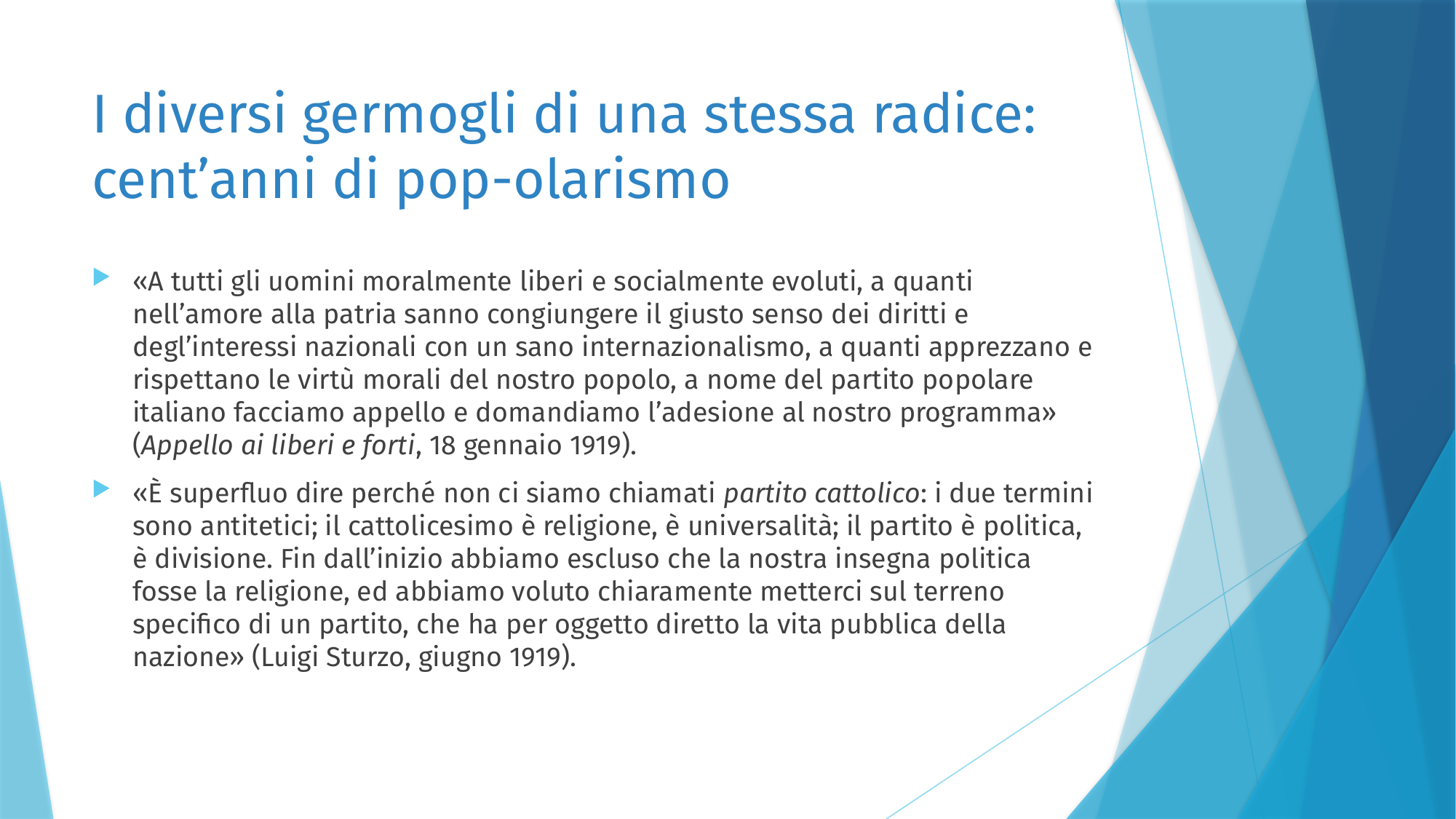

# I diversi germogli di una stessa radice: cent’anni di pop-olarismo
«A tutti gli uomini moralmente liberi e socialmente evoluti, a quanti nell’amore alla patria sanno congiungere il giusto senso dei diritti e degl’interessi nazionali con un sano internazionalismo, a quanti apprezzano e rispettano le virtù morali del nostro popolo, a nome del partito popolare italiano facciamo appello e domandiamo l’adesione al nostro programma» (Appello ai liberi e forti, 18 gennaio 1919).
«È superfluo dire perché non ci siamo chiamati partito cattolico: i due termini sono antitetici; il cattolicesimo è religione, è universalità; il partito è politica, è divisione. Fin dall’inizio abbiamo escluso che la nostra insegna politica fosse la religione, ed abbiamo voluto chiaramente metterci sul terreno specifico di un partito, che ha per oggetto diretto la vita pubblica della nazione» (Luigi Sturzo, giugno 1919).